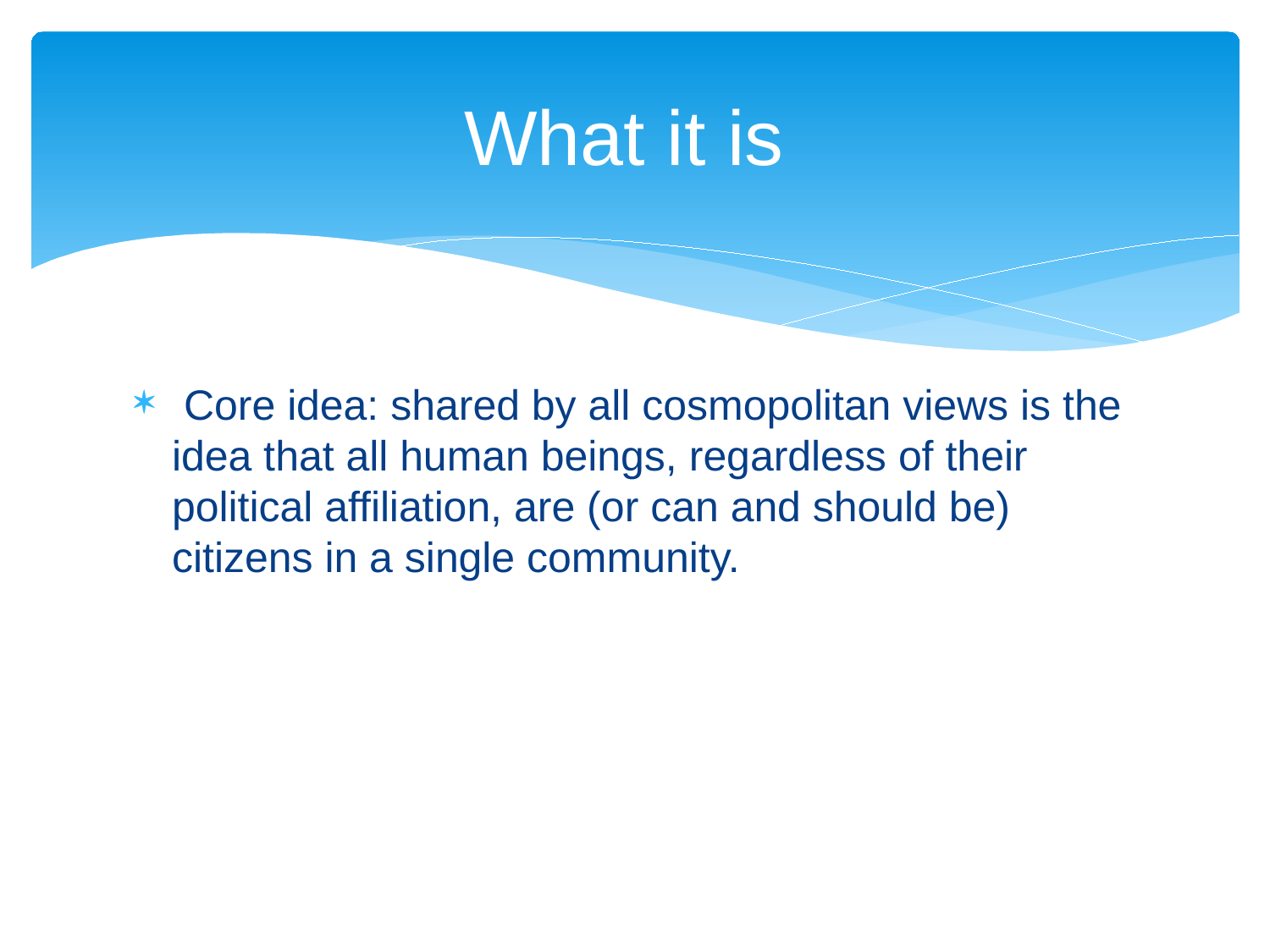

# What it is
 Core idea: shared by all cosmopolitan views is the idea that all human beings, regardless of their political affiliation, are (or can and should be) citizens in a single community.